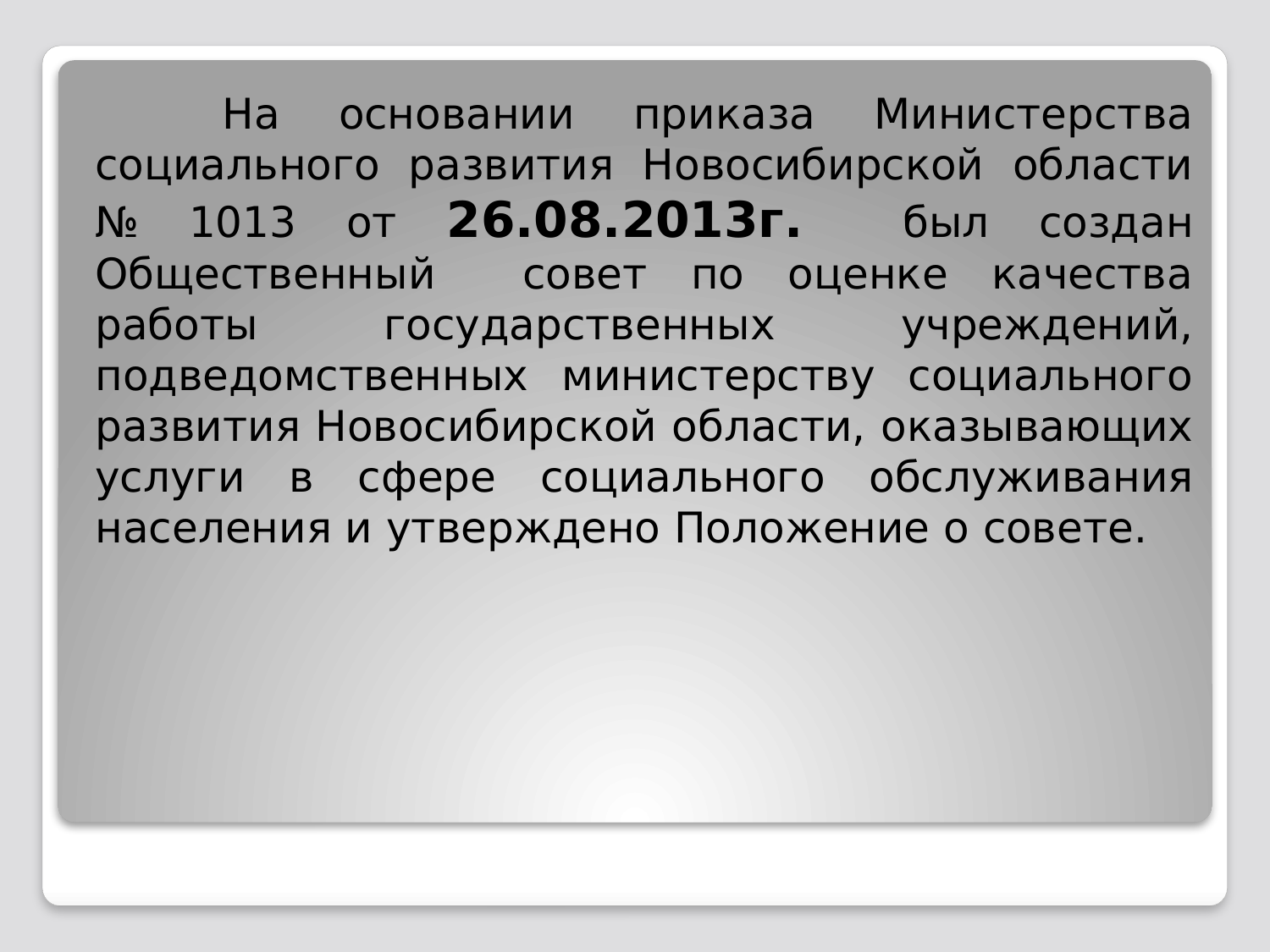

На основании приказа Министерства социального развития Новосибирской области № 1013 от 26.08.2013г.  был создан Общественный  совет по оценке качества работы государственных учреждений, подведомственных министерству социального развития Новосибирской области, оказывающих услуги в сфере социального обслуживания населения и утверждено Положение о совете.